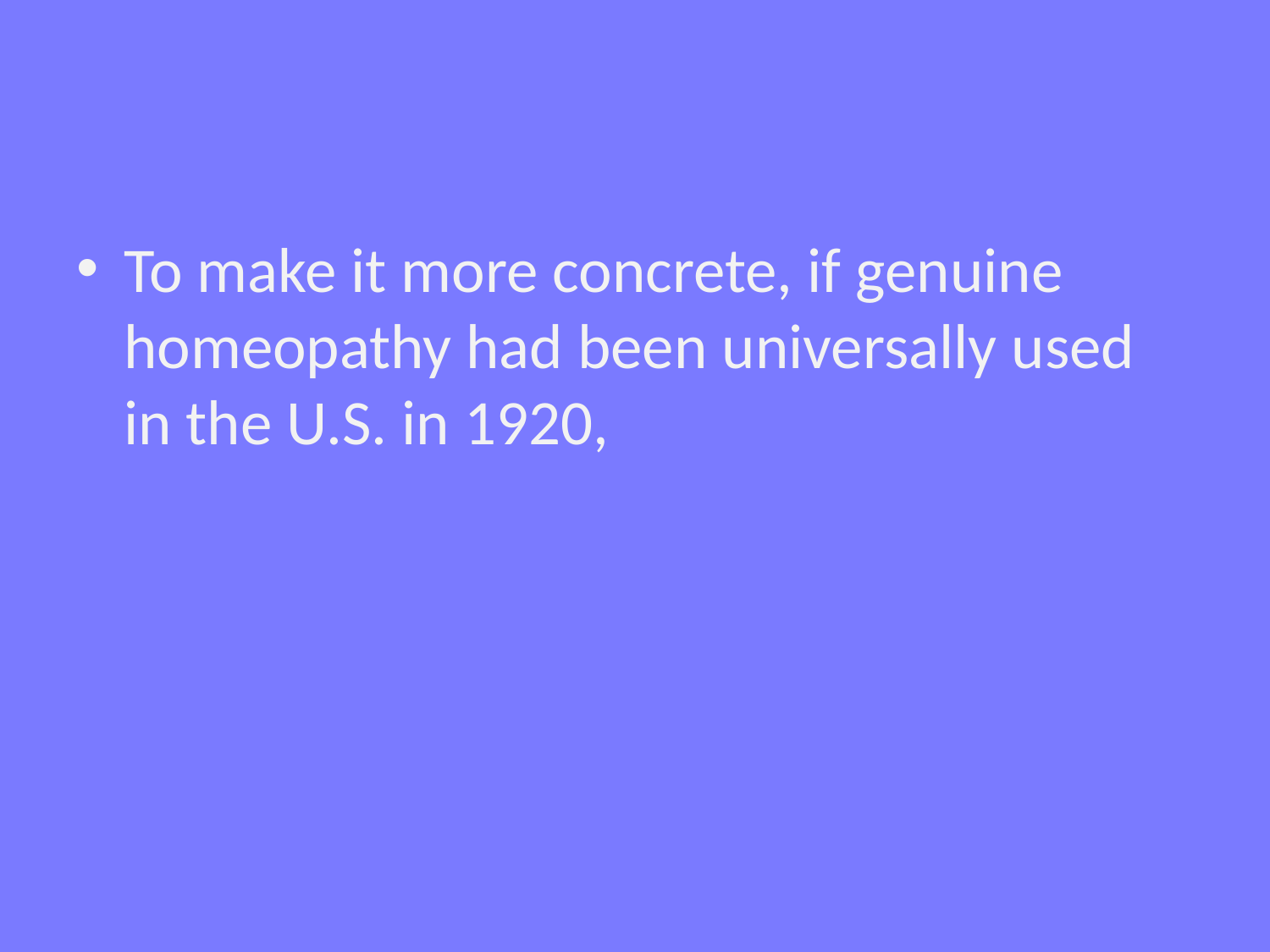

#
To make it more concrete, if genuine homeopathy had been universally used in the U.S. in 1920,